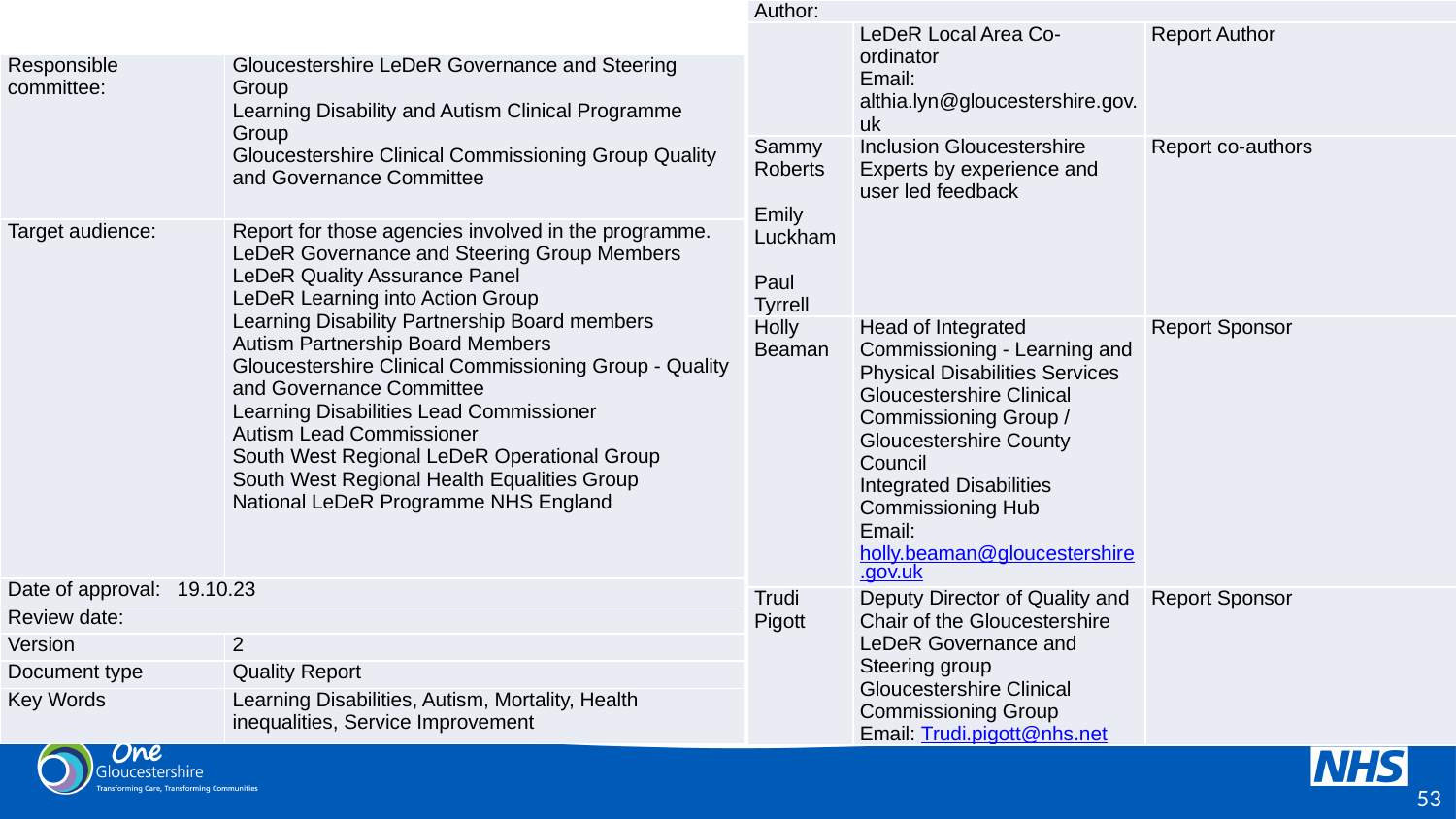

| Author: |  |  |
| --- | --- | --- |
|  | LeDeR Local Area Co-ordinator Email: althia.lyn@gloucestershire.gov.uk | Report Author |
| Sammy Roberts   Emily Luckham   Paul Tyrrell | Inclusion Gloucestershire Experts by experience and user led feedback | Report co-authors |
| Holly Beaman | Head of Integrated Commissioning - Learning and Physical Disabilities Services Gloucestershire Clinical Commissioning Group / Gloucestershire County Council Integrated Disabilities Commissioning Hub Email: holly.beaman@gloucestershire.gov.uk | Report Sponsor |
| Trudi Pigott | Deputy Director of Quality and Chair of the Gloucestershire LeDeR Governance and Steering group Gloucestershire Clinical Commissioning Group Email: Trudi.pigott@nhs.net | Report Sponsor |
| Responsible committee: | Gloucestershire LeDeR Governance and Steering Group Learning Disability and Autism Clinical Programme Group Gloucestershire Clinical Commissioning Group Quality and Governance Committee |
| --- | --- |
| Target audience: | Report for those agencies involved in the programme. LeDeR Governance and Steering Group Members LeDeR Quality Assurance Panel LeDeR Learning into Action Group Learning Disability Partnership Board members Autism Partnership Board Members Gloucestershire Clinical Commissioning Group - Quality and Governance Committee Learning Disabilities Lead Commissioner Autism Lead Commissioner South West Regional LeDeR Operational Group South West Regional Health Equalities Group National LeDeR Programme NHS England |
| Date of approval: 19.10.23 |  |
| Review date: |  |
| Version | 2 |
| Document type | Quality Report |
| Key Words | Learning Disabilities, Autism, Mortality, Health inequalities, Service Improvement |
53